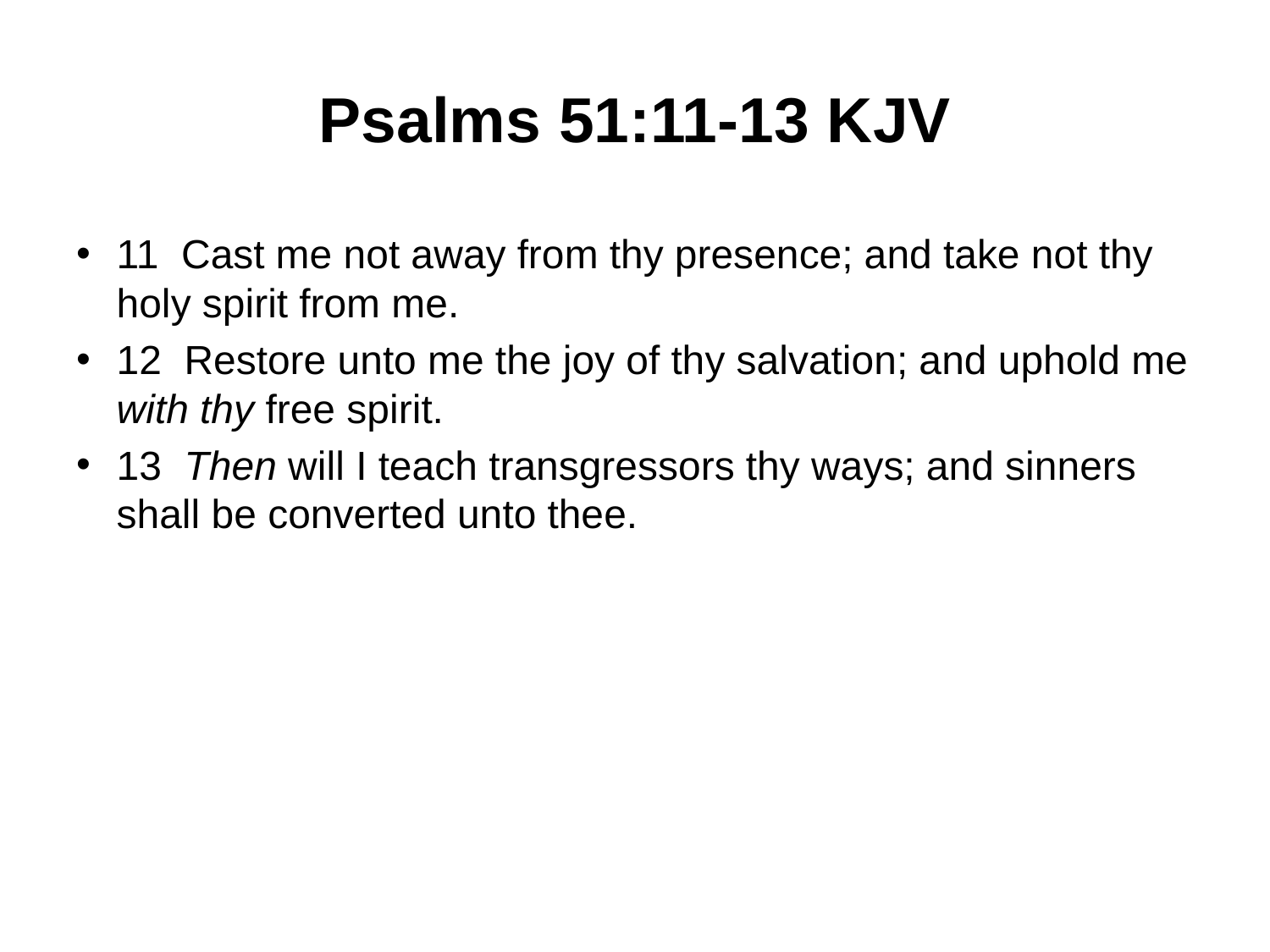

# Psalms 51:11-13 KJV
11  Cast me not away from thy presence; and take not thy holy spirit from me.
12  Restore unto me the joy of thy salvation; and uphold me with thy free spirit.
13  Then will I teach transgressors thy ways; and sinners shall be converted unto thee.